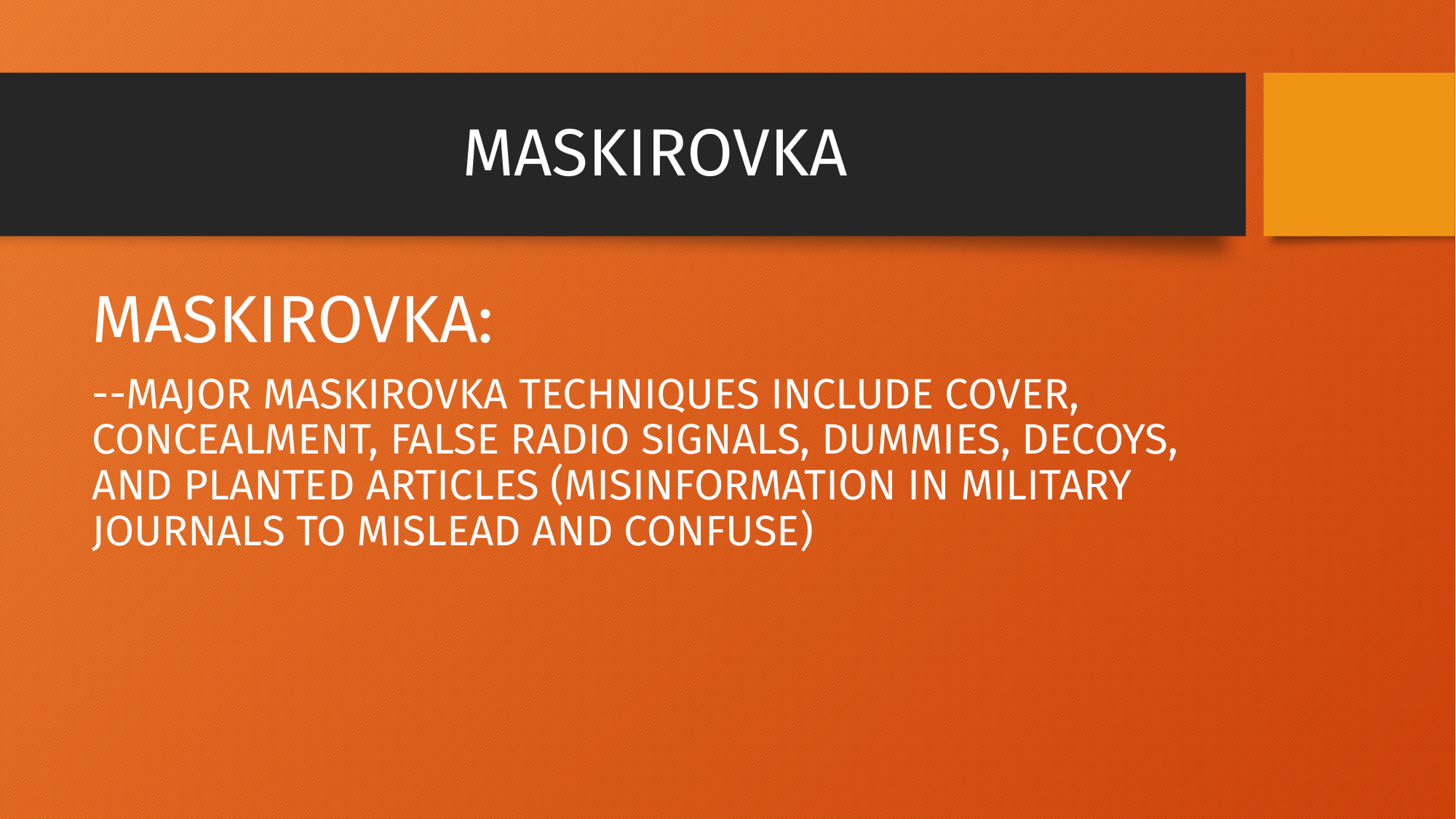

# MASKIROVKA
MASKIROVKA:
--MAJOR MASKIROVKA TECHNIQUES INCLUDE COVER, CONCEALMENT, FALSE RADIO SIGNALS, DUMMIES, DECOYS, AND PLANTED ARTICLES (MISINFORMATION IN MILITARY JOURNALS TO MISLEAD AND CONFUSE)